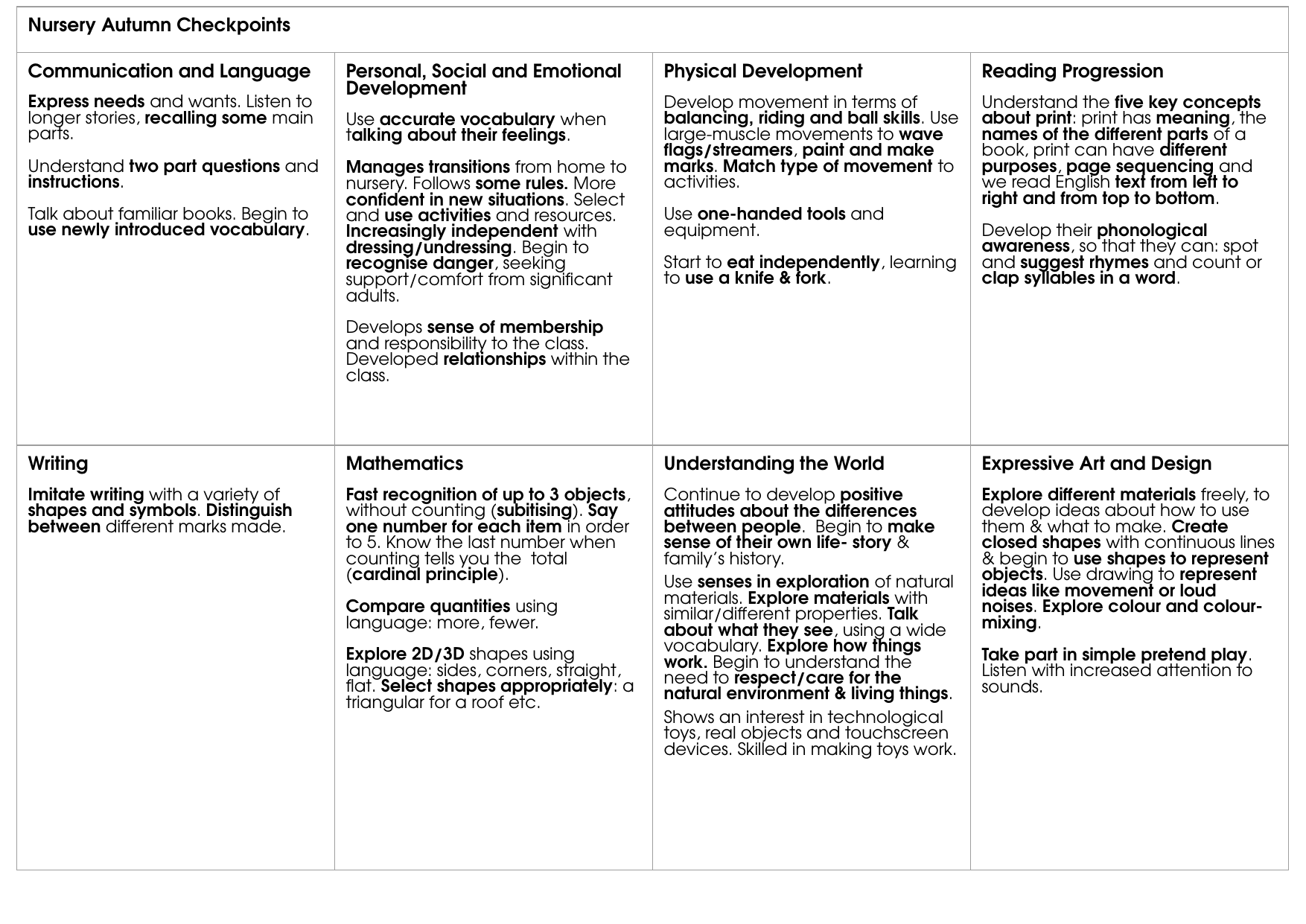

| Nursery Autumn Checkpoints |  |  |  |
| --- | --- | --- | --- |
| Communication and Language Express needs and wants. Listen to longer stories, recalling some main parts. Understand two part questions and instructions. Talk about familiar books. Begin to use newly introduced vocabulary. | Personal, Social and Emotional Development Use accurate vocabulary when talking about their feelings. Manages transitions from home to nursery. Follows some rules. More confident in new situations. Select and use activities and resources. Increasingly independent with dressing/undressing. Begin to recognise danger, seeking support/comfort from significant adults. Develops sense of membership and responsibility to the class. Developed relationships within the class. | Physical Development Develop movement in terms of balancing, riding and ball skills. Use large-muscle movements to wave flags/streamers, paint and make marks. Match type of movement to activities. Use one-handed tools and equipment. Start to eat independently, learning to use a knife & fork. | Reading Progression Understand the five key concepts about print: print has meaning, the names of the different parts of a book, print can have different purposes, page sequencing and we read English text from left to right and from top to bottom. Develop their phonological awareness, so that they can: spot and suggest rhymes and count or clap syllables in a word. |
| Writing Imitate writing with a variety of shapes and symbols. Distinguish between different marks made. | Mathematics Fast recognition of up to 3 objects, without counting (subitising). Say one number for each item in order to 5. Know the last number when counting tells you the total (cardinal principle). Compare quantities using language: more, fewer. Explore 2D/3D shapes using language: sides, corners, straight, flat. Select shapes appropriately: a triangular for a roof etc. | Understanding the World Continue to develop positive attitudes about the differences between people. Begin to make sense of their own life- story & family’s history. Use senses in exploration of natural materials. Explore materials with similar/different properties. Talk about what they see, using a wide vocabulary. Explore how things work. Begin to understand the need to respect/care for the natural environment & living things. Shows an interest in technological toys, real objects and touchscreen devices. Skilled in making toys work. | Expressive Art and Design Explore different materials freely, to develop ideas about how to use them & what to make. Create closed shapes with continuous lines & begin to use shapes to represent objects. Use drawing to represent ideas like movement or loud noises. Explore colour and colour-mixing. Take part in simple pretend play. Listen with increased attention to sounds. |